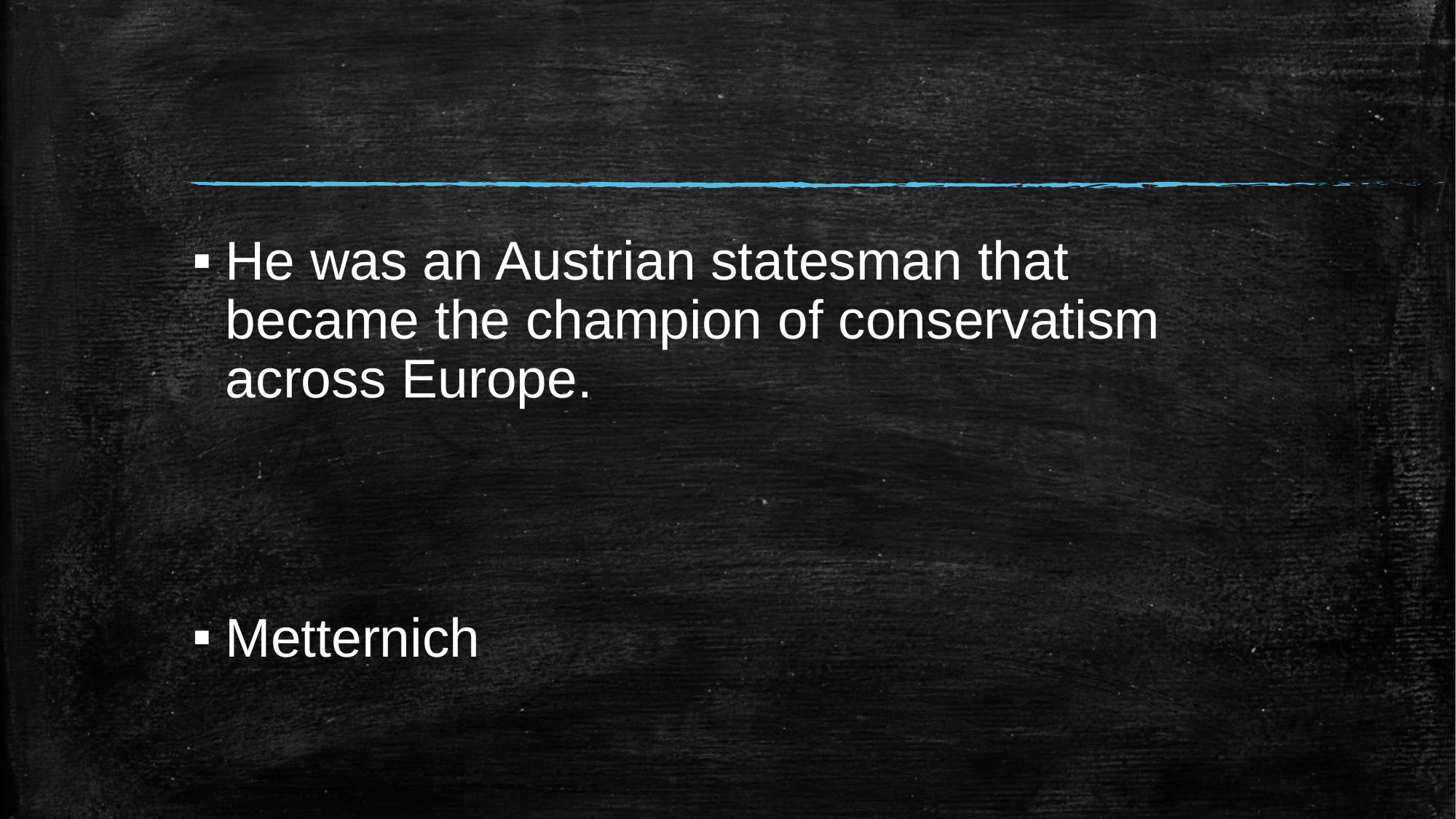

#
He was an Austrian statesman that became the champion of conservatism across Europe.

Metternich